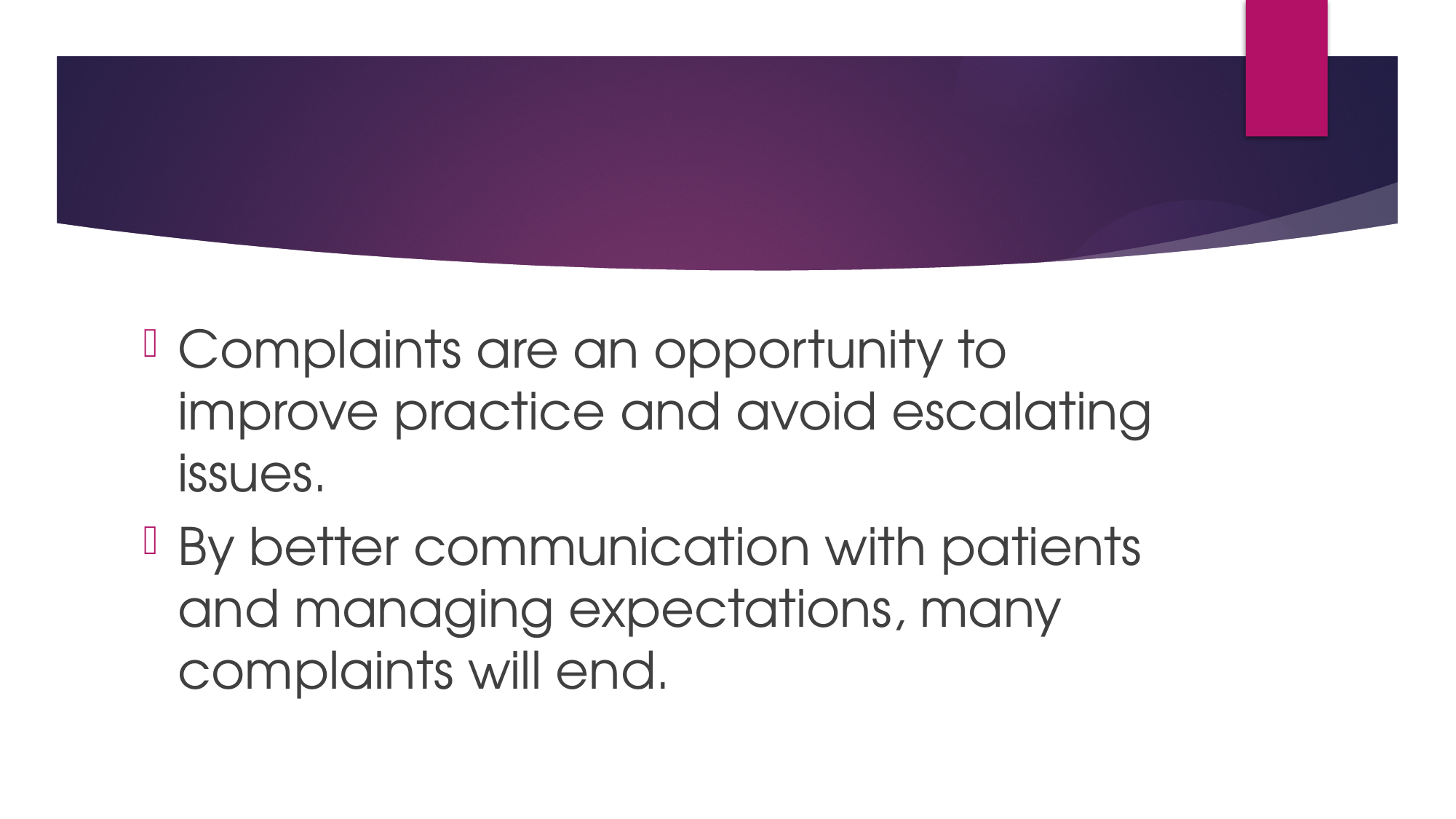

#
Complaints are an opportunity to improve practice and avoid escalating issues.
By better communication with patients and managing expectations, many complaints will end.